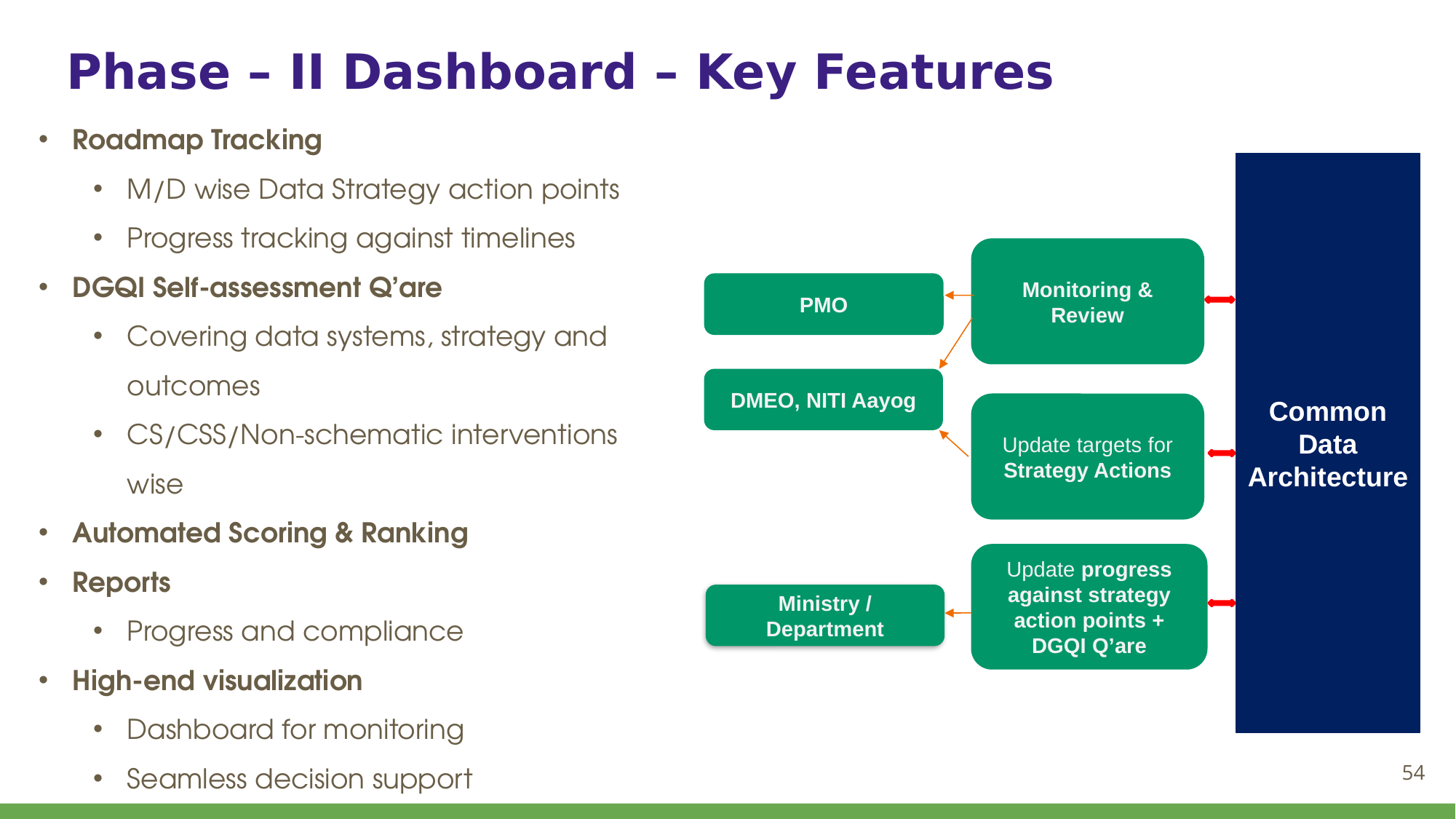

# Phase – II Dashboard – Key Features
Roadmap Tracking
M/D wise Data Strategy action points
Progress tracking against timelines
DGQI Self-assessment Q’are
Covering data systems, strategy and outcomes
CS/CSS/Non-schematic interventions wise
Automated Scoring & Ranking
Reports
Progress and compliance
High-end visualization
Dashboard for monitoring
Seamless decision support
Common
Data
Architecture
Monitoring & Review
PMO

DMEO, NITI Aayog
Update targets for Strategy Actions

Update progress against strategy action points + DGQI Q’are
Ministry / Department

54